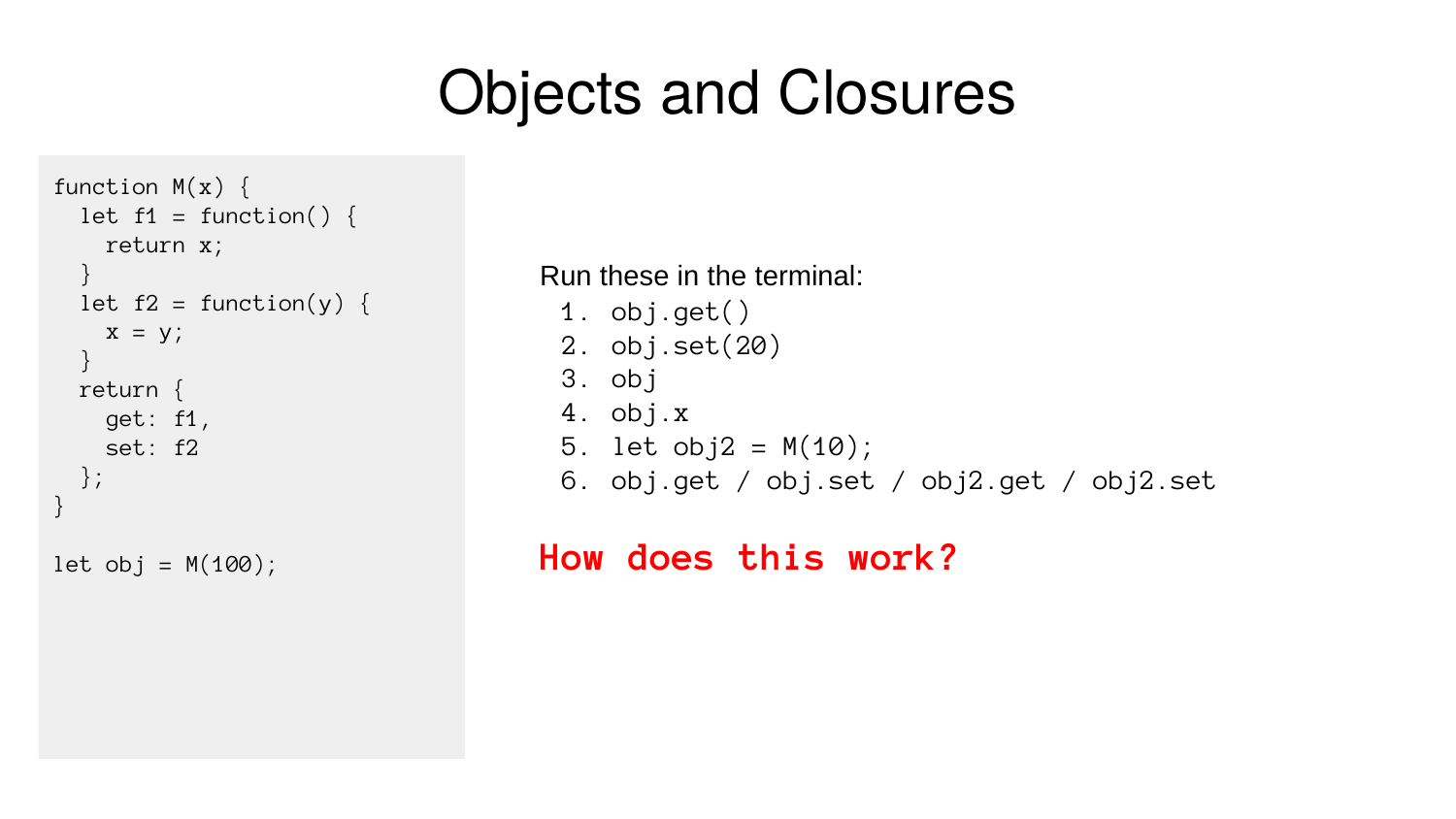

# Objects and Closures
function M(x) {
  let f1 = function() {
    return x;
  }
  let f2 = function(y) {
    x = y;
  }
  return {
    get: f1,
    set: f2
  };
}

let obj = M(100);
Run these in the terminal:
obj.get()
obj.set(20)
obj
obj.x
let obj2 = M(10);
obj.get / obj.set / obj2.get / obj2.set

How does this work?